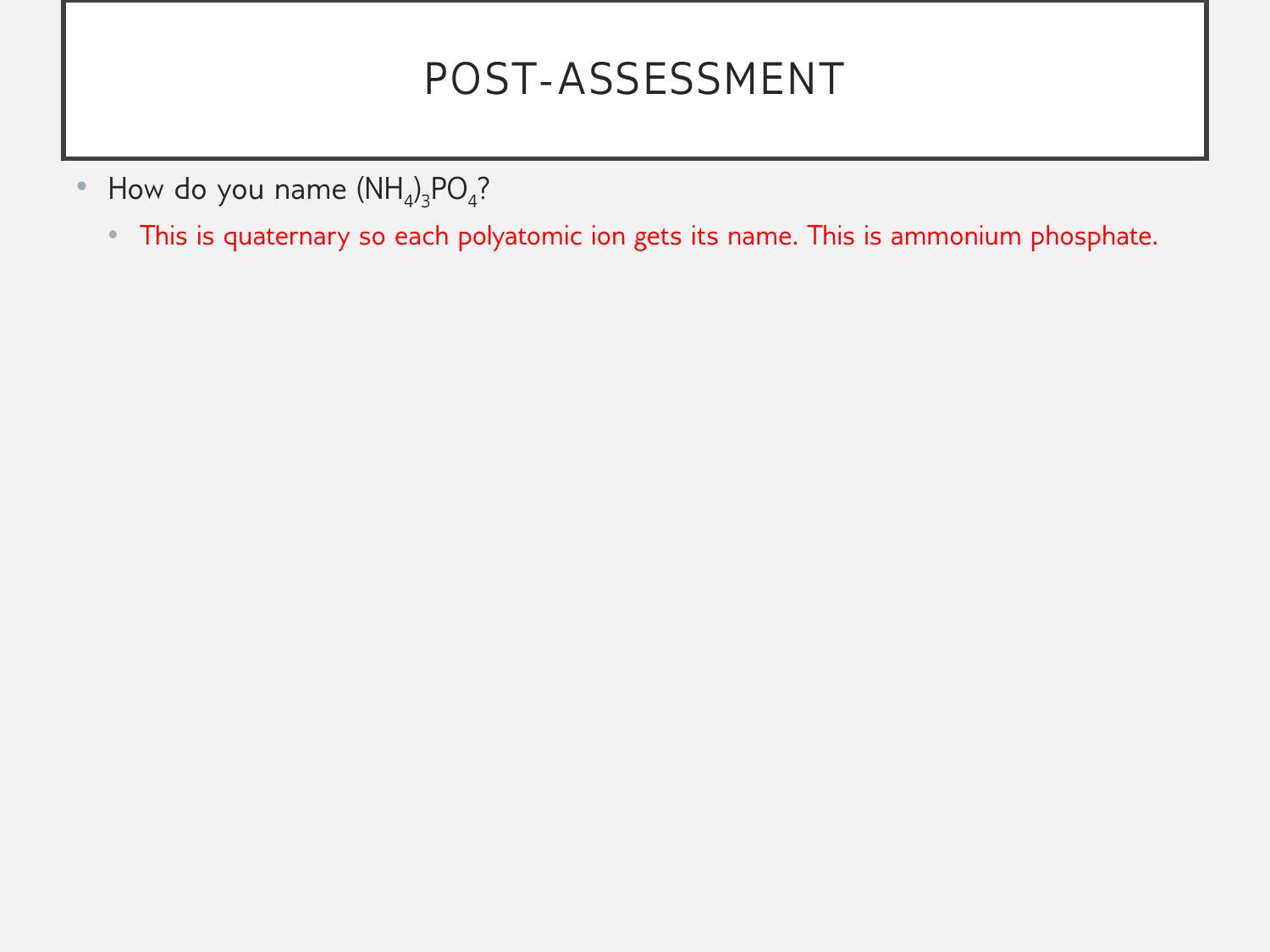

# Post-assessment
How do you name (NH4)3PO4?
This is quaternary so each polyatomic ion gets its name. This is ammonium phosphate.